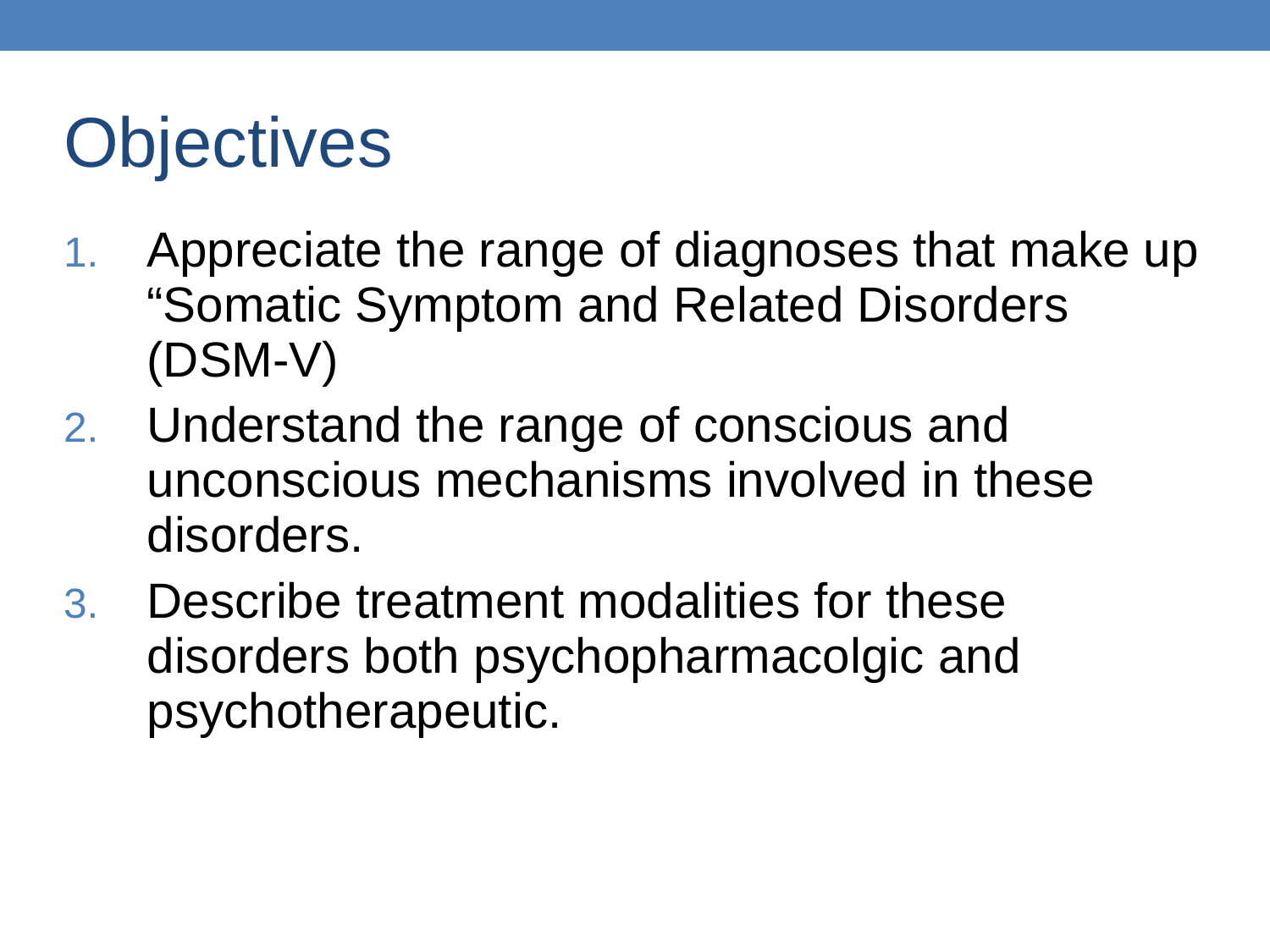

Objectives
Appreciate the range of diagnoses that make up “Somatic Symptom and Related Disorders (DSM-V)
Understand the range of conscious and unconscious mechanisms involved in these disorders.
Describe treatment modalities for these disorders both psychopharmacolgic and psychotherapeutic.